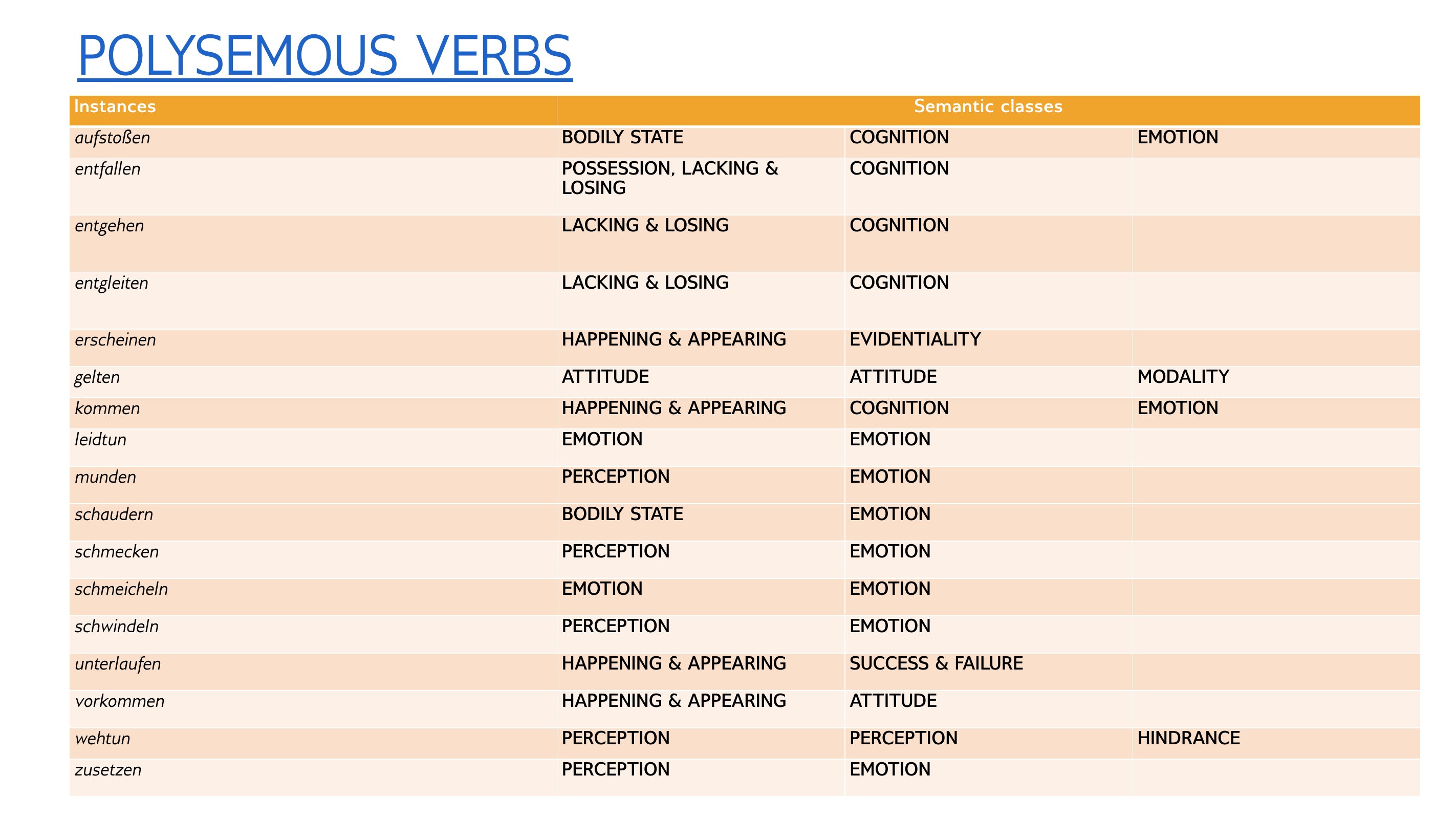

# polysemous verbs
| Instances | Semantic classes |  |  |
| --- | --- | --- | --- |
| aufstoßen | bodily state | cognition | emotion |
| entfallen | possession, lacking & losing | cognition |  |
| entgehen | lacking & losing | cognition |  |
| entgleiten | lacking & losing | cognition |  |
| erscheinen | happening & appearing | evidentiality |  |
| gelten | attitude | attitude | modality |
| kommen | happening & appearing | cognition | emotion |
| leidtun | emotion | emotion |  |
| munden | perception | emotion |  |
| schaudern | bodily state | emotion |  |
| schmecken | perception | emotion |  |
| schmeicheln | emotion | emotion |  |
| schwindeln | perception | emotion |  |
| unterlaufen | happening & appearing | success & failure |  |
| vorkommen | happening & appearing | attitude |  |
| wehtun | perception | perception | hindrance |
| zusetzen | perception | emotion |  |

11